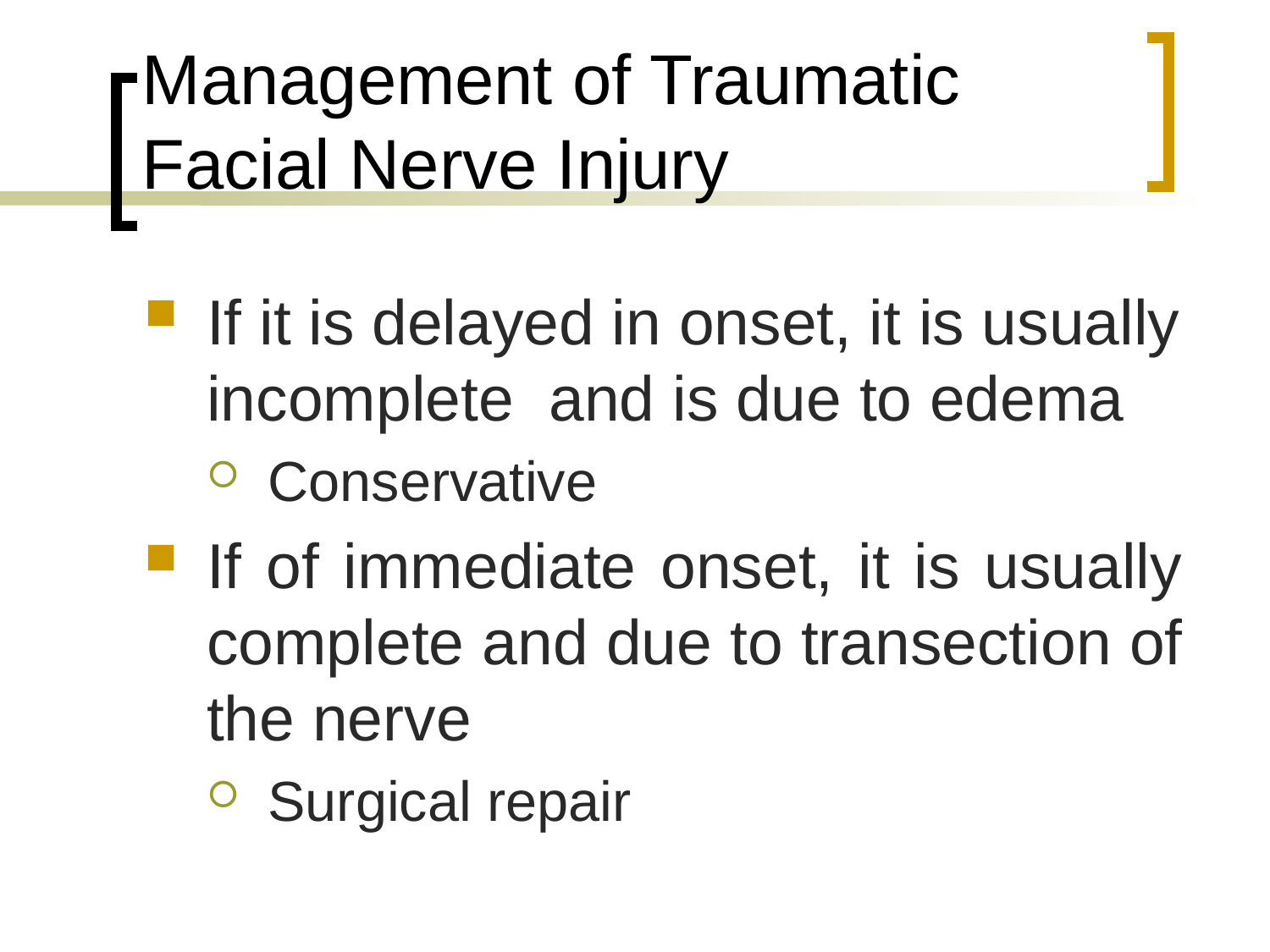

# Management of Traumatic Facial Nerve Injury
If it is delayed in onset, it is usually incomplete  and is due to edema
Conservative
If of immediate onset, it is usually complete and due to transection of the nerve
Surgical repair